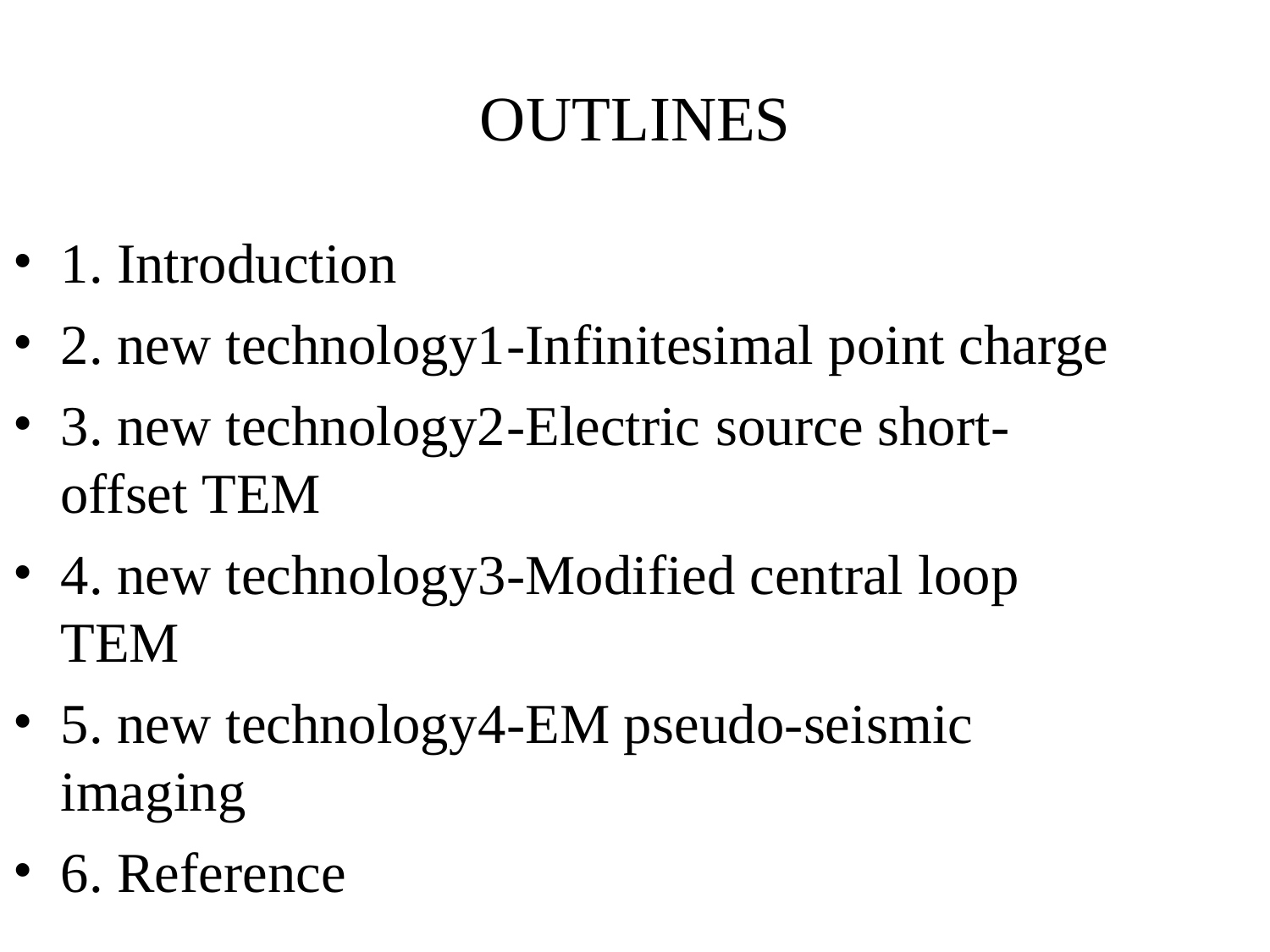

# OUTLINES
1. Introduction
2. new technology1-Infinitesimal point charge
3. new technology2-Electric source short-offset TEM
4. new technology3-Modified central loop TEM
5. new technology4-EM pseudo-seismic imaging
6. Reference